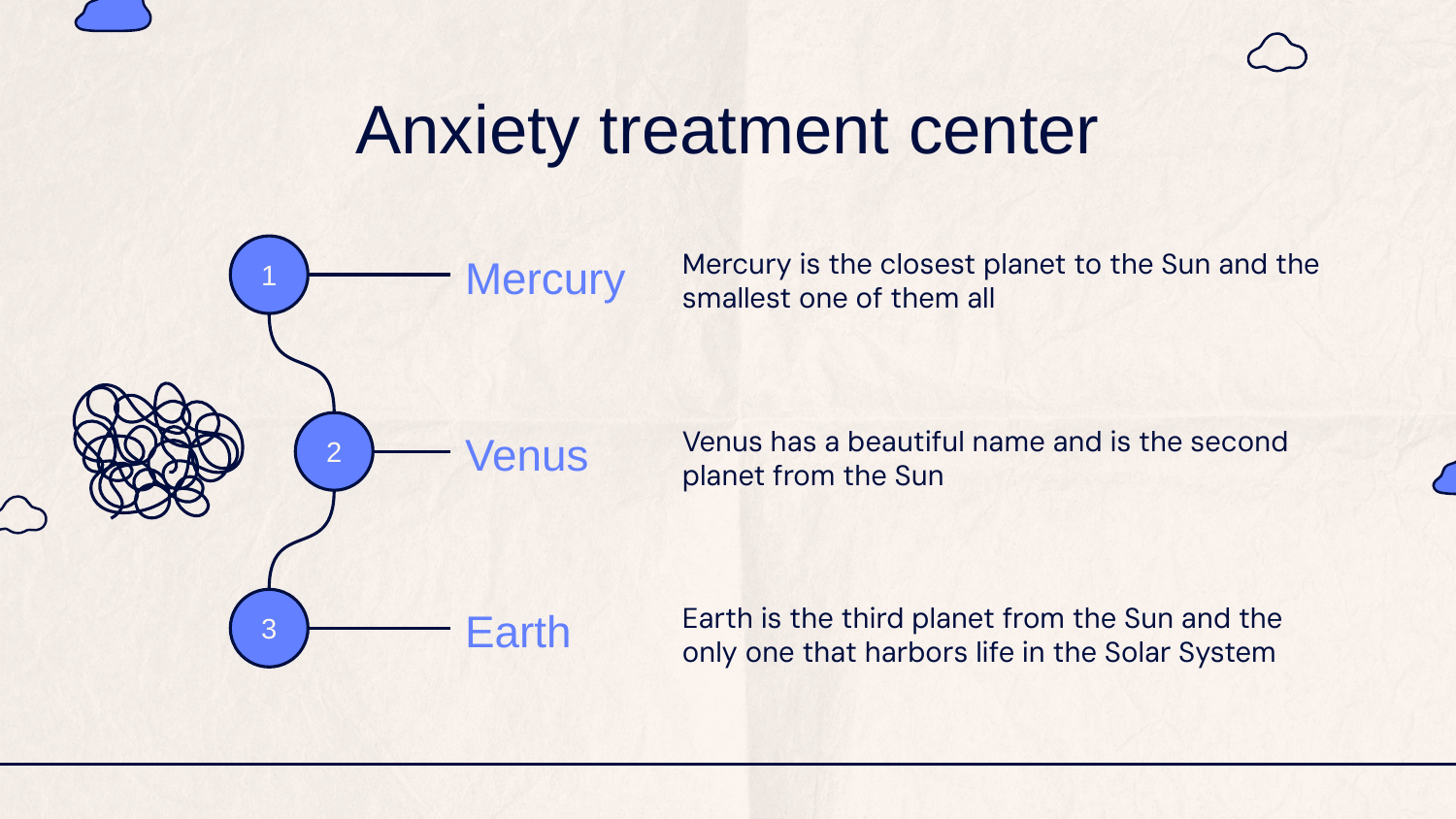

# Anxiety treatment center
Mercury is the closest planet to the Sun and the smallest one of them all
Mercury
1

Venus
Venus has a beautiful name and is the second planet from the Sun
2
Earth
Earth is the third planet from the Sun and the only one that harbors life in the Solar System
3